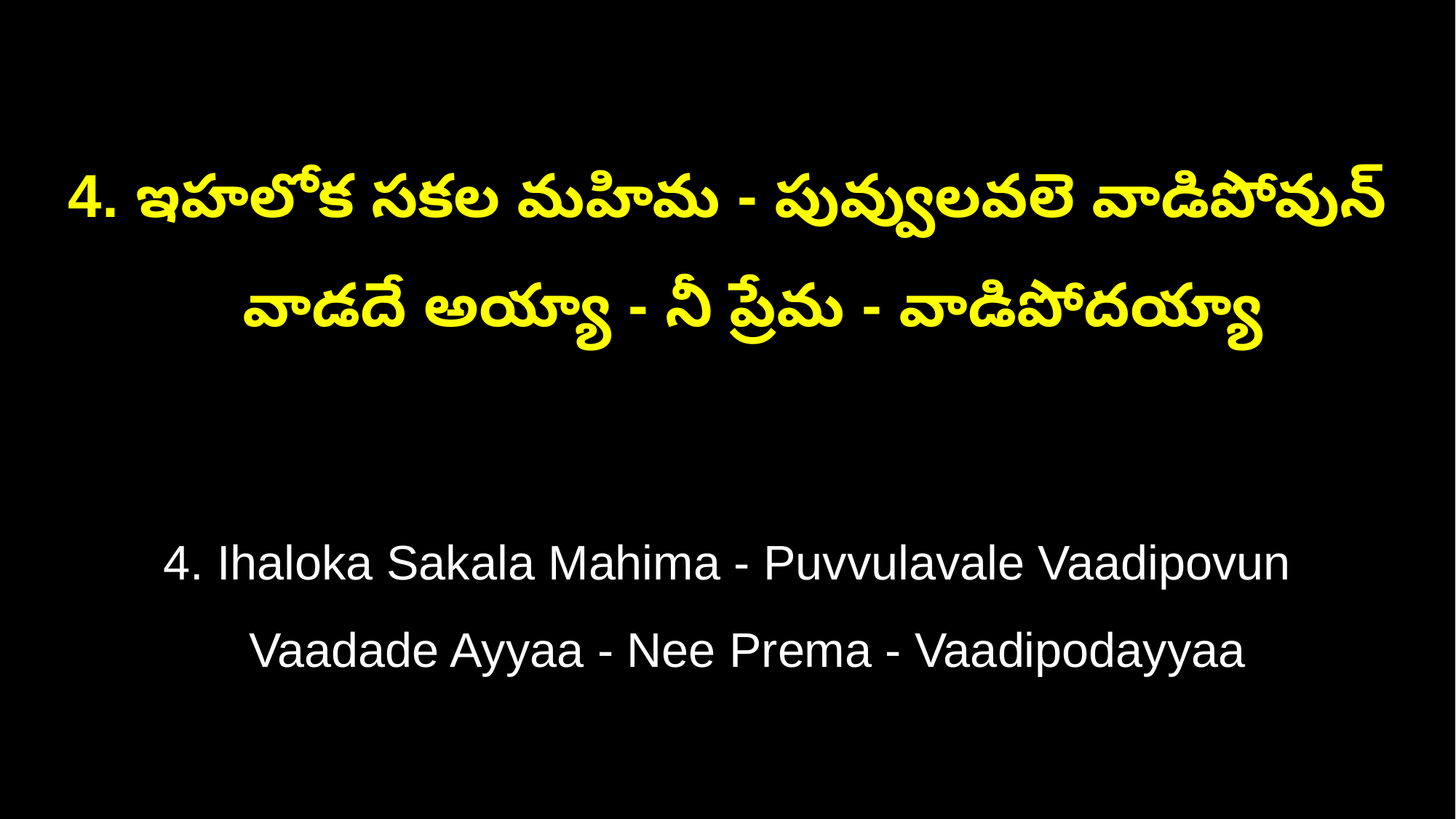

4. ఇహలోక సకల మహిమ - పువ్వులవలె వాడిపోవున్
   వాడదే అయ్యా - నీ ప్రేమ - వాడిపోదయ్యా
4. Ihaloka Sakala Mahima - Puvvulavale Vaadipovun
   Vaadade Ayyaa - Nee Prema - Vaadipodayyaa